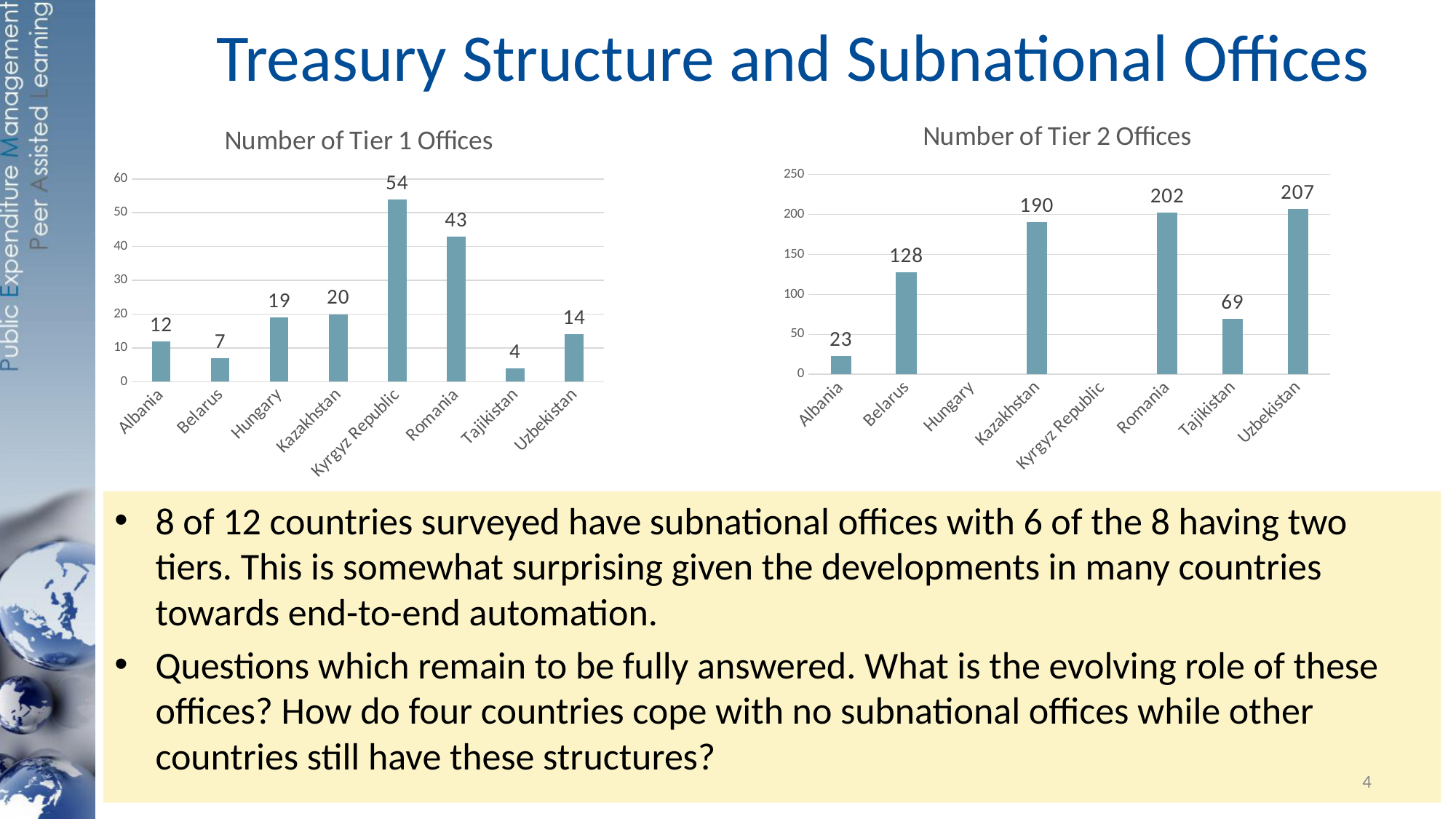

# Treasury Structure and Subnational Offices

### Chart:

| Category | Number of Tier 2 Offices |
|---|---|
| Albania | 23.0 |
| Belarus | 128.0 |
| Hungary | None |
| Kazakhstan | 190.0 |
| Kyrgyz Republic | None |
| Romania | 202.0 |
| Tajikistan | 69.0 |
| Uzbekistan | 207.0 |

### Chart:

| Category | Number of Tier 1 Offices |
|---|---|
| Albania | 12.0 |
| Belarus | 7.0 |
| Hungary | 19.0 |
| Kazakhstan | 20.0 |
| Kyrgyz Republic | 54.0 |
| Romania | 43.0 |
| Tajikistan | 4.0 |
| Uzbekistan | 14.0 |
8 of 12 countries surveyed have subnational offices with 6 of the 8 having two tiers. This is somewhat surprising given the developments in many countries towards end-to-end automation.
Questions which remain to be fully answered. What is the evolving role of these offices? How do four countries cope with no subnational offices while other countries still have these structures?
4